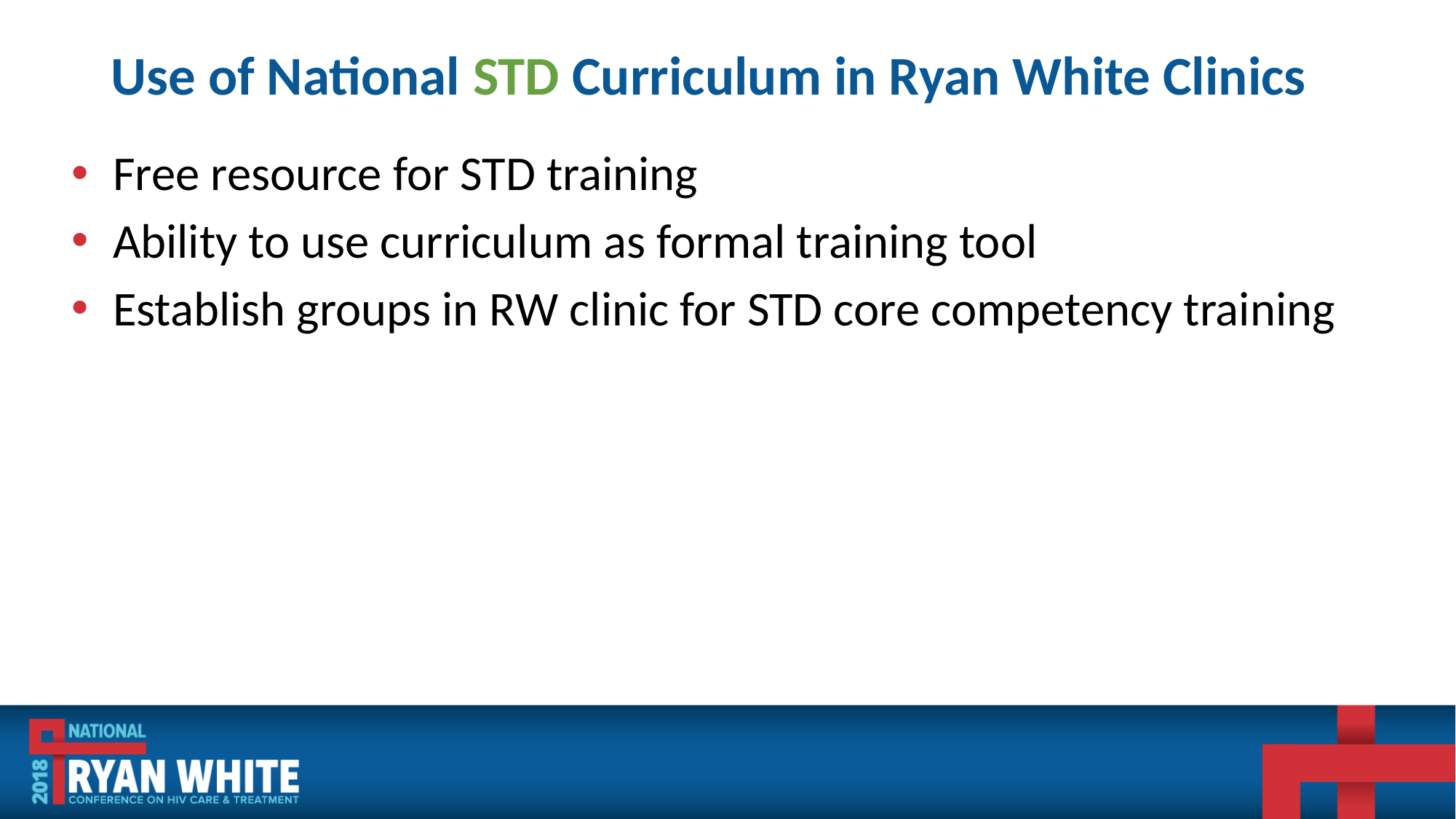

# Use of National STD Curriculum in Ryan White Clinics
Free resource for STD training
Ability to use curriculum as formal training tool
Establish groups in RW clinic for STD core competency training